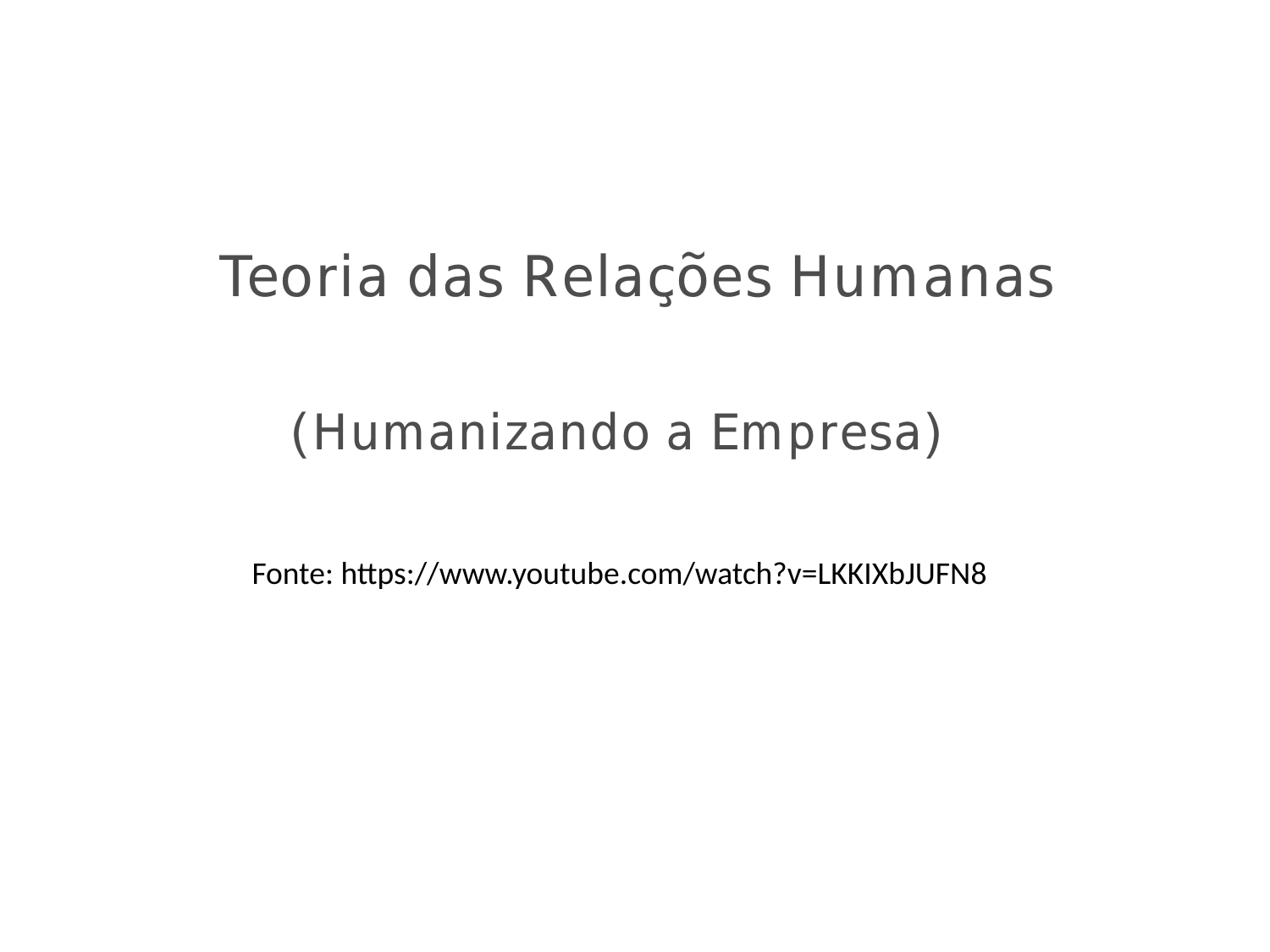

Teoria das Relações Humanas

     (Humanizando a Empresa)
Fonte: https://www.youtube.com/watch?v=LKKIXbJUFN8